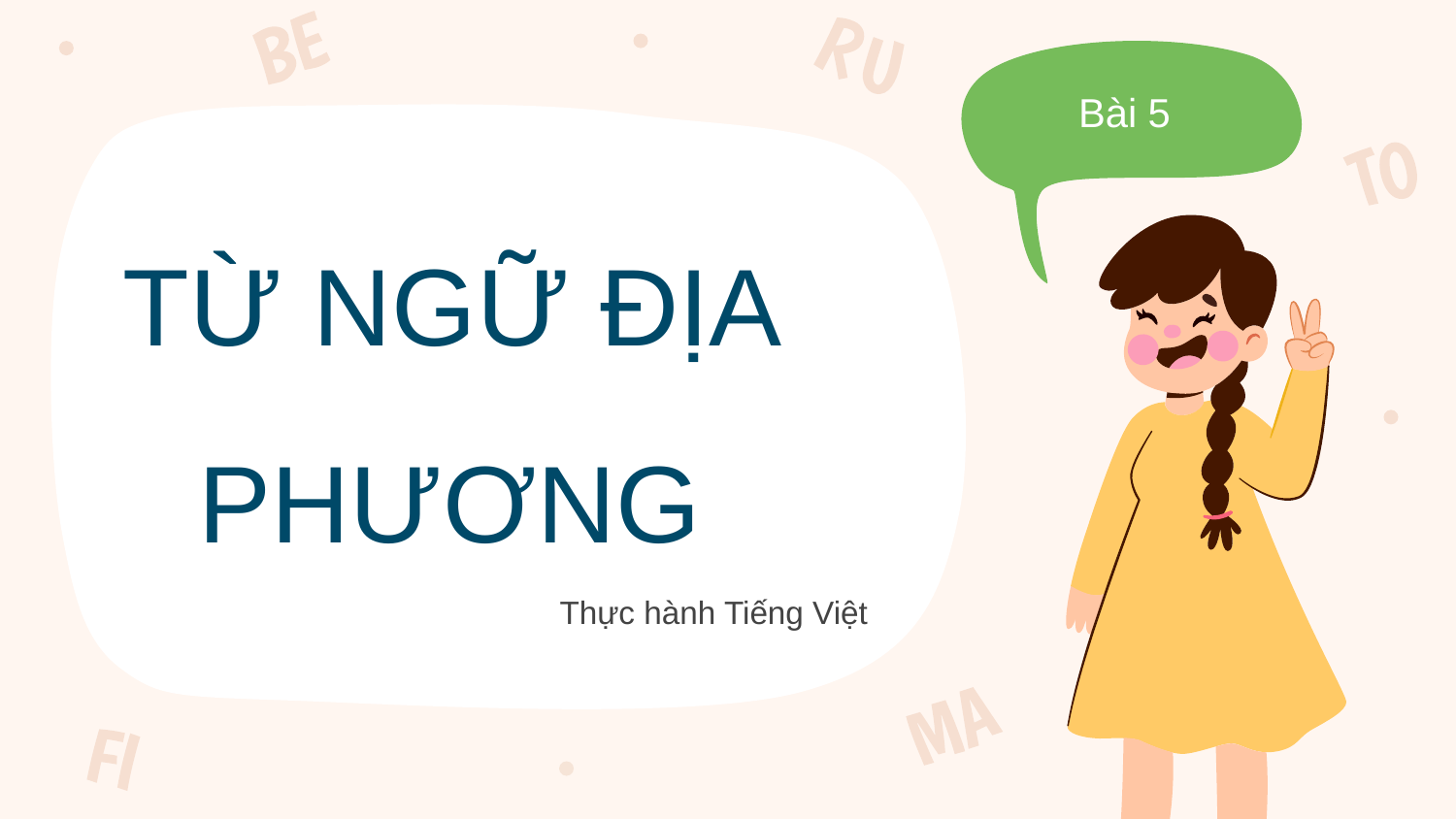

Bài 5

# TỪ NGỮ ĐỊA PHƯƠNG

Thực hành Tiếng Việt